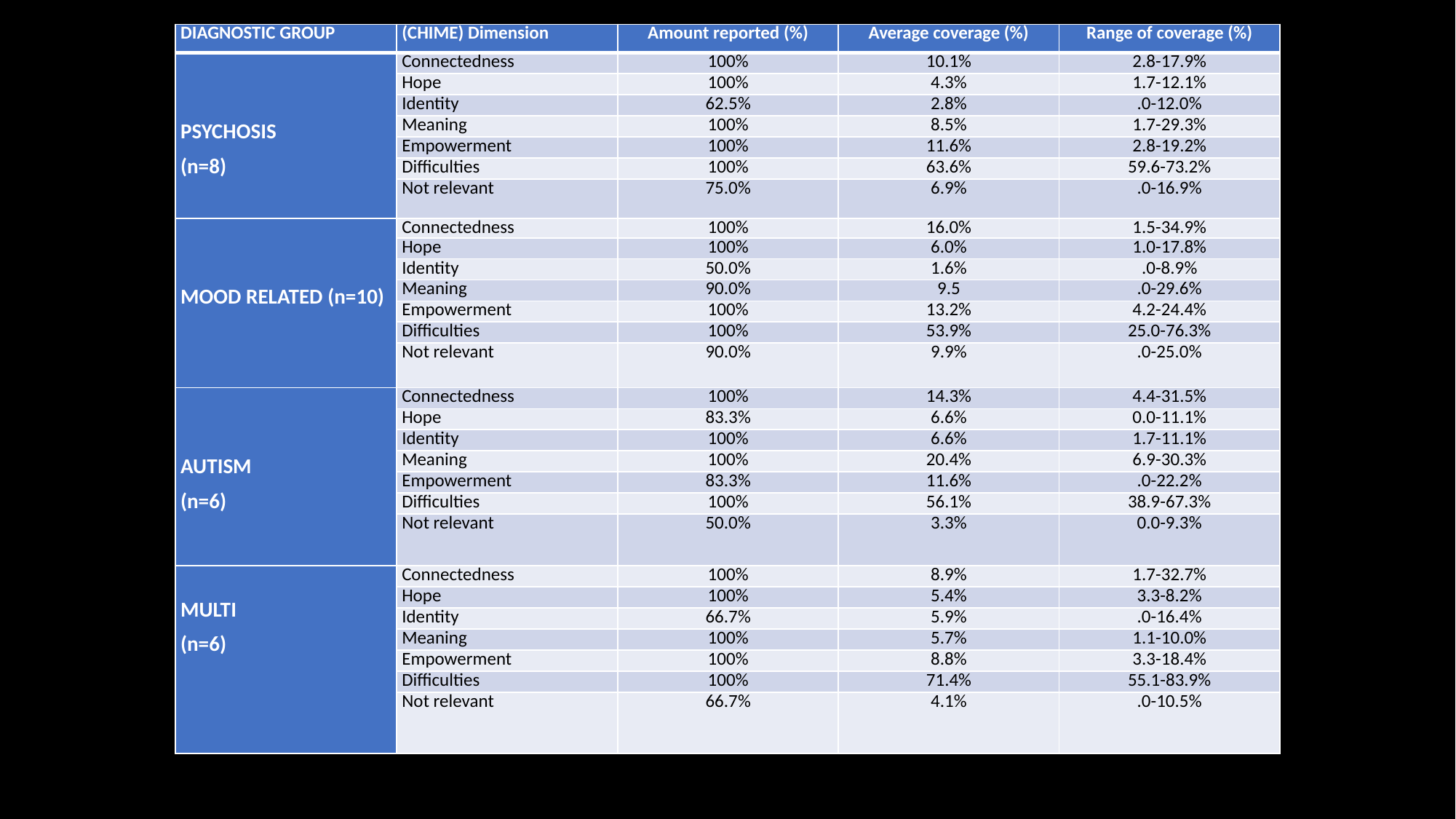

| DIAGNOSTIC GROUP | (CHIME) Dimension | Amount reported (%) | Average coverage (%) | Range of coverage (%) |
| --- | --- | --- | --- | --- |
| PSYCHOSIS (n=8) | Connectedness | 100% | 10.1% | 2.8-17.9% |
|  | Hope | 100% | 4.3% | 1.7-12.1% |
|  | Identity | 62.5% | 2.8% | .0-12.0% |
|  | Meaning | 100% | 8.5% | 1.7-29.3% |
|  | Empowerment | 100% | 11.6% | 2.8-19.2% |
|  | Difficulties | 100% | 63.6% | 59.6-73.2% |
|  | Not relevant | 75.0% | 6.9% | .0-16.9% |
| MOOD RELATED (n=10) | Connectedness | 100% | 16.0% | 1.5-34.9% |
|  | Hope | 100% | 6.0% | 1.0-17.8% |
|  | Identity | 50.0% | 1.6% | .0-8.9% |
|  | Meaning | 90.0% | 9.5 | .0-29.6% |
|  | Empowerment | 100% | 13.2% | 4.2-24.4% |
|  | Difficulties | 100% | 53.9% | 25.0-76.3% |
|  | Not relevant | 90.0% | 9.9% | .0-25.0% |
| AUTISM (n=6) | Connectedness | 100% | 14.3% | 4.4-31.5% |
|  | Hope | 83.3% | 6.6% | 0.0-11.1% |
|  | Identity | 100% | 6.6% | 1.7-11.1% |
|  | Meaning | 100% | 20.4% | 6.9-30.3% |
|  | Empowerment | 83.3% | 11.6% | .0-22.2% |
|  | Difficulties | 100% | 56.1% | 38.9-67.3% |
|  | Not relevant | 50.0% | 3.3% | 0.0-9.3% |
| MULTI (n=6) | Connectedness | 100% | 8.9% | 1.7-32.7% |
|  | Hope | 100% | 5.4% | 3.3-8.2% |
|  | Identity | 66.7% | 5.9% | .0-16.4% |
|  | Meaning | 100% | 5.7% | 1.1-10.0% |
|  | Empowerment | 100% | 8.8% | 3.3-18.4% |
|  | Difficulties | 100% | 71.4% | 55.1-83.9% |
|  | Not relevant | 66.7% | 4.1% | .0-10.5% |